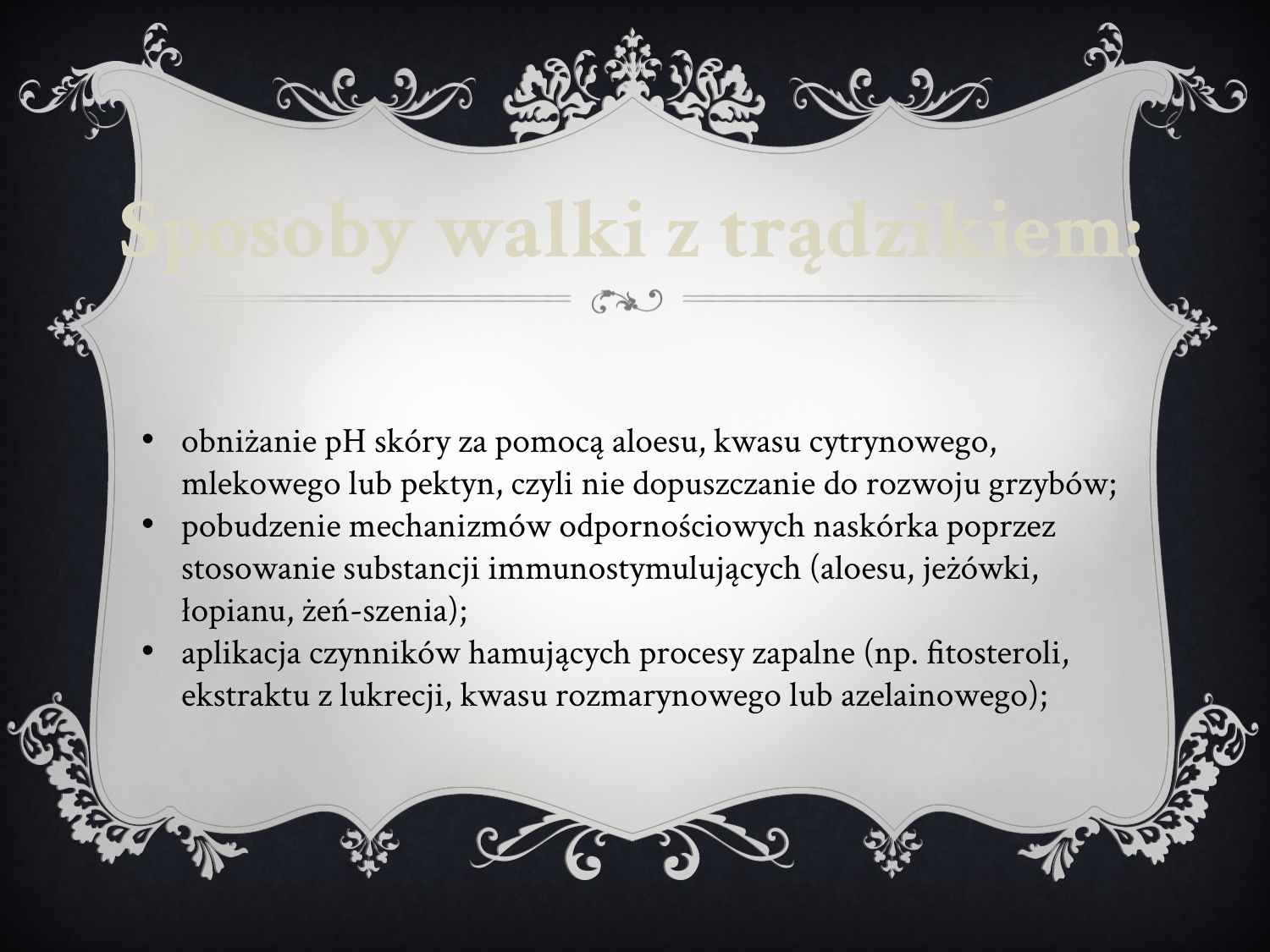

Sposoby walki z trądzikiem:
obniżanie pH skóry za pomocą aloesu, kwasu cytrynowego, mlekowego lub pektyn, czyli nie dopuszczanie do rozwoju grzybów;
pobudzenie mechanizmów odpornościowych naskórka poprzez stosowanie substancji immunostymulujących (aloesu, jeżówki, łopianu, żeń-szenia);
aplikacja czynników hamujących procesy zapalne (np. fitosteroli, ekstraktu z lukrecji, kwasu rozmarynowego lub azelainowego);